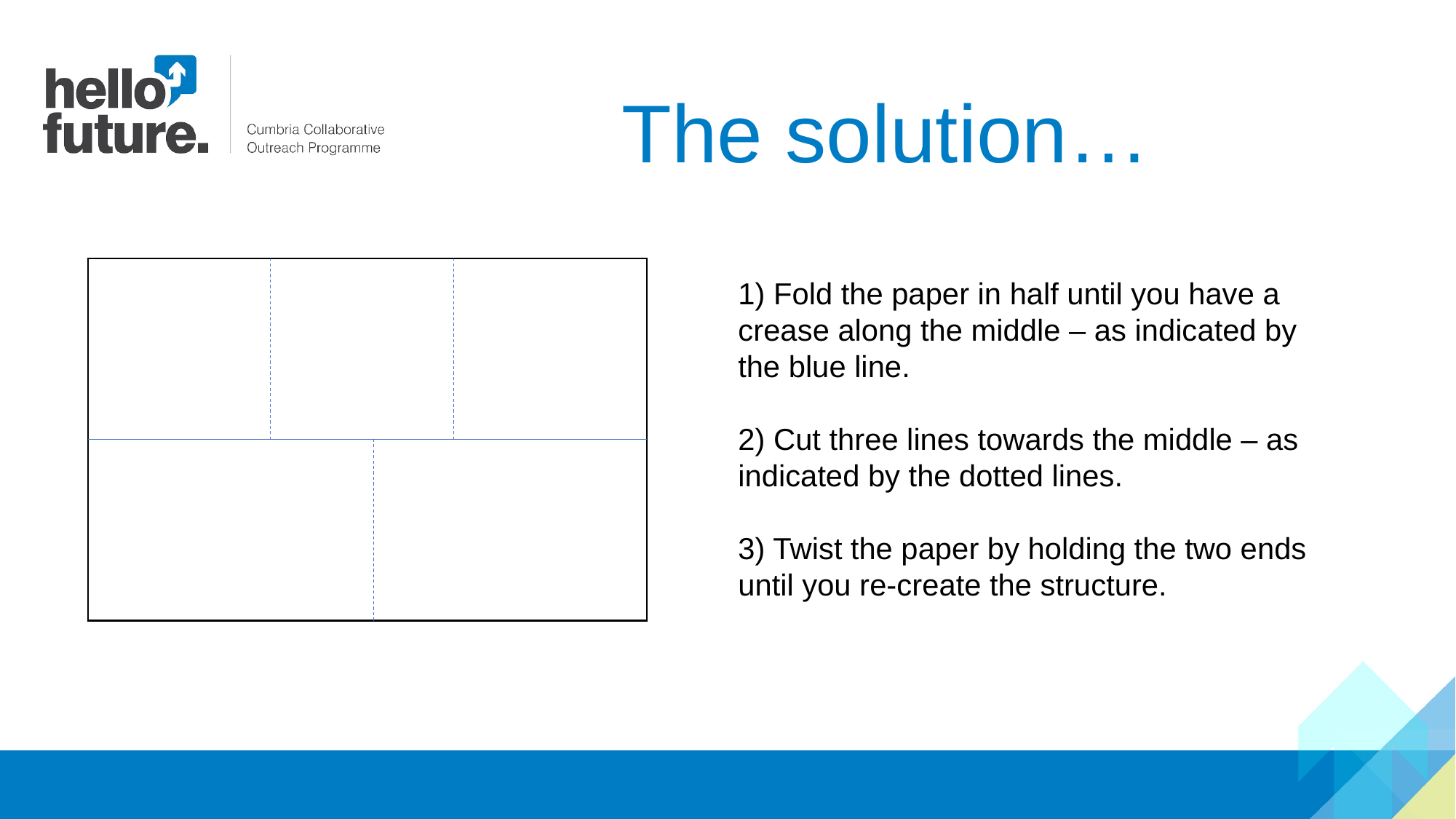

The solution…

1) Fold the paper in half until you have a crease along the middle – as indicated by the blue line.
2) Cut three lines towards the middle – as indicated by the dotted lines.

3) Twist the paper by holding the two ends until you re-create the structure.